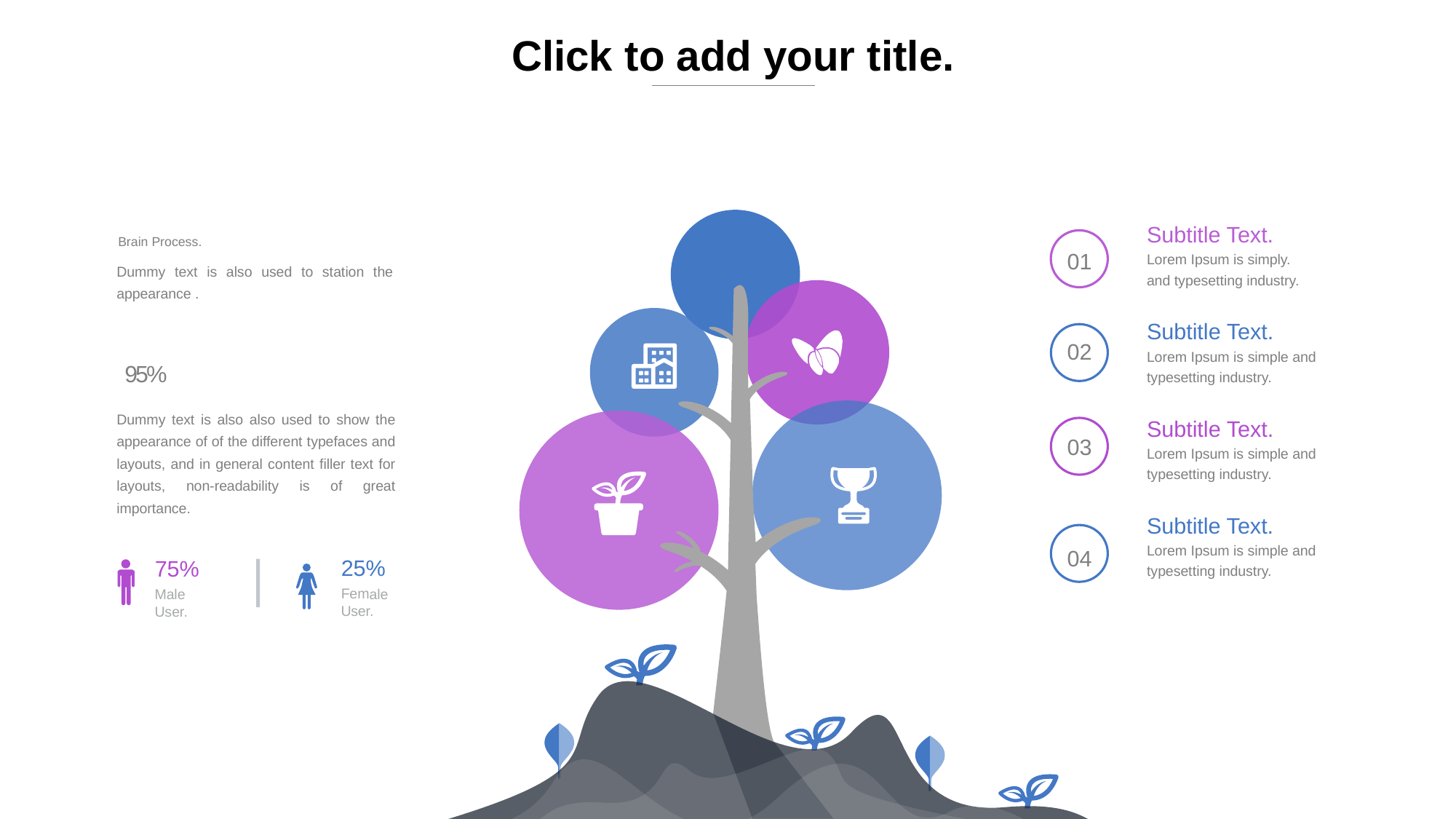

Click to add your title.

Subtitle Text.
Lorem Ipsum is simply.
and typesetting industry.
Brain Process.
Dummy text is also used to station the appearance .
95%
Dummy text is also also used to show the appearance of of the different typefaces and layouts, and in general content filler text for layouts, non-readability is of great importance.

01

Subtitle Text.
Lorem Ipsum is simple and typesetting industry.

02

Subtitle Text.
Lorem Ipsum is simple and typesetting industry.

03

Subtitle Text.
Lorem Ipsum is simple and typesetting industry.

04
75%
Male User.

25%
Female User.